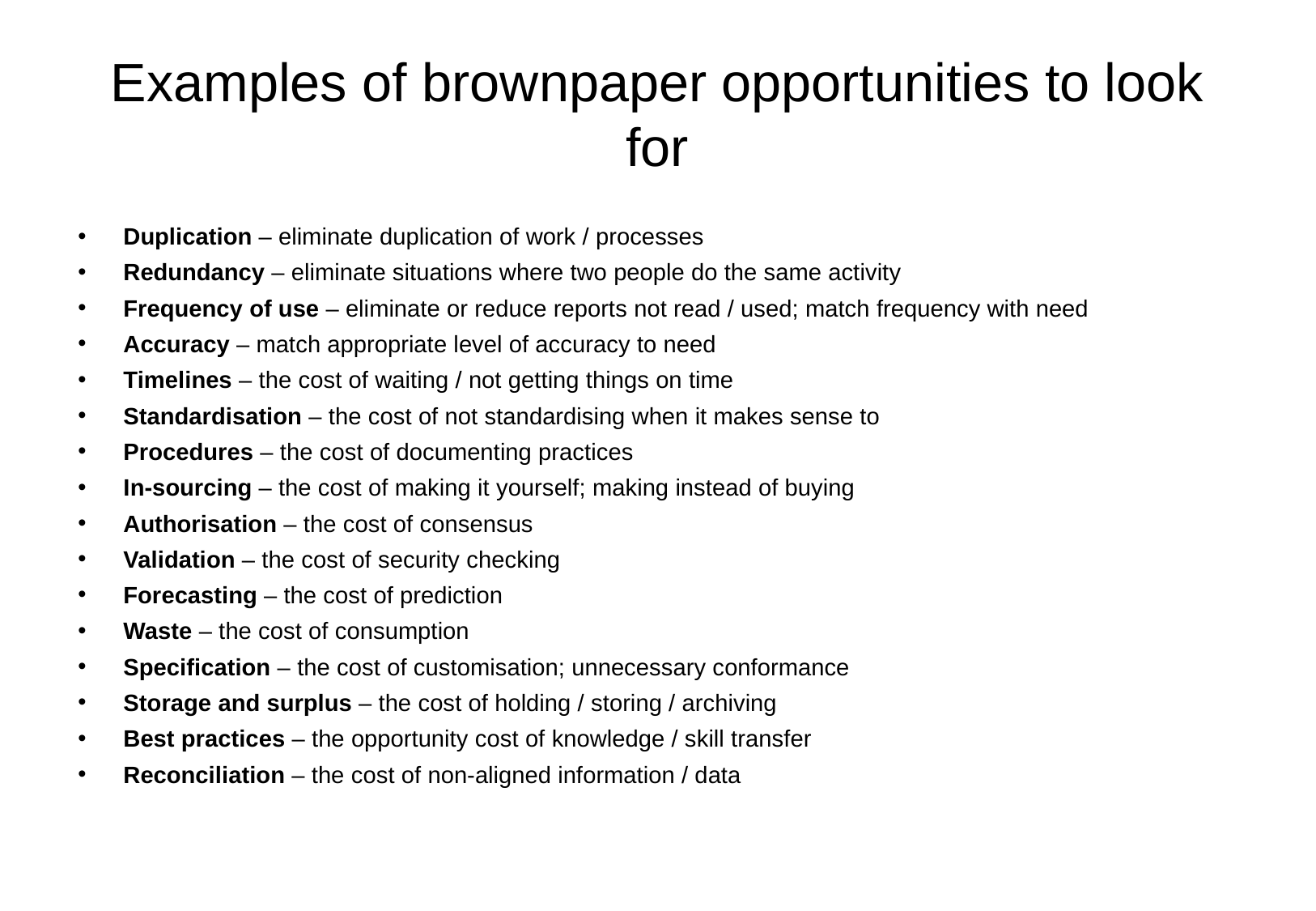

# Examples of brownpaper opportunities to look for
Duplication – eliminate duplication of work / processes
Redundancy – eliminate situations where two people do the same activity
Frequency of use – eliminate or reduce reports not read / used; match frequency with need
Accuracy – match appropriate level of accuracy to need
Timelines – the cost of waiting / not getting things on time
Standardisation – the cost of not standardising when it makes sense to
Procedures – the cost of documenting practices
In-sourcing – the cost of making it yourself; making instead of buying
Authorisation – the cost of consensus
Validation – the cost of security checking
Forecasting – the cost of prediction
Waste – the cost of consumption
Specification – the cost of customisation; unnecessary conformance
Storage and surplus – the cost of holding / storing / archiving
Best practices – the opportunity cost of knowledge / skill transfer
Reconciliation – the cost of non-aligned information / data